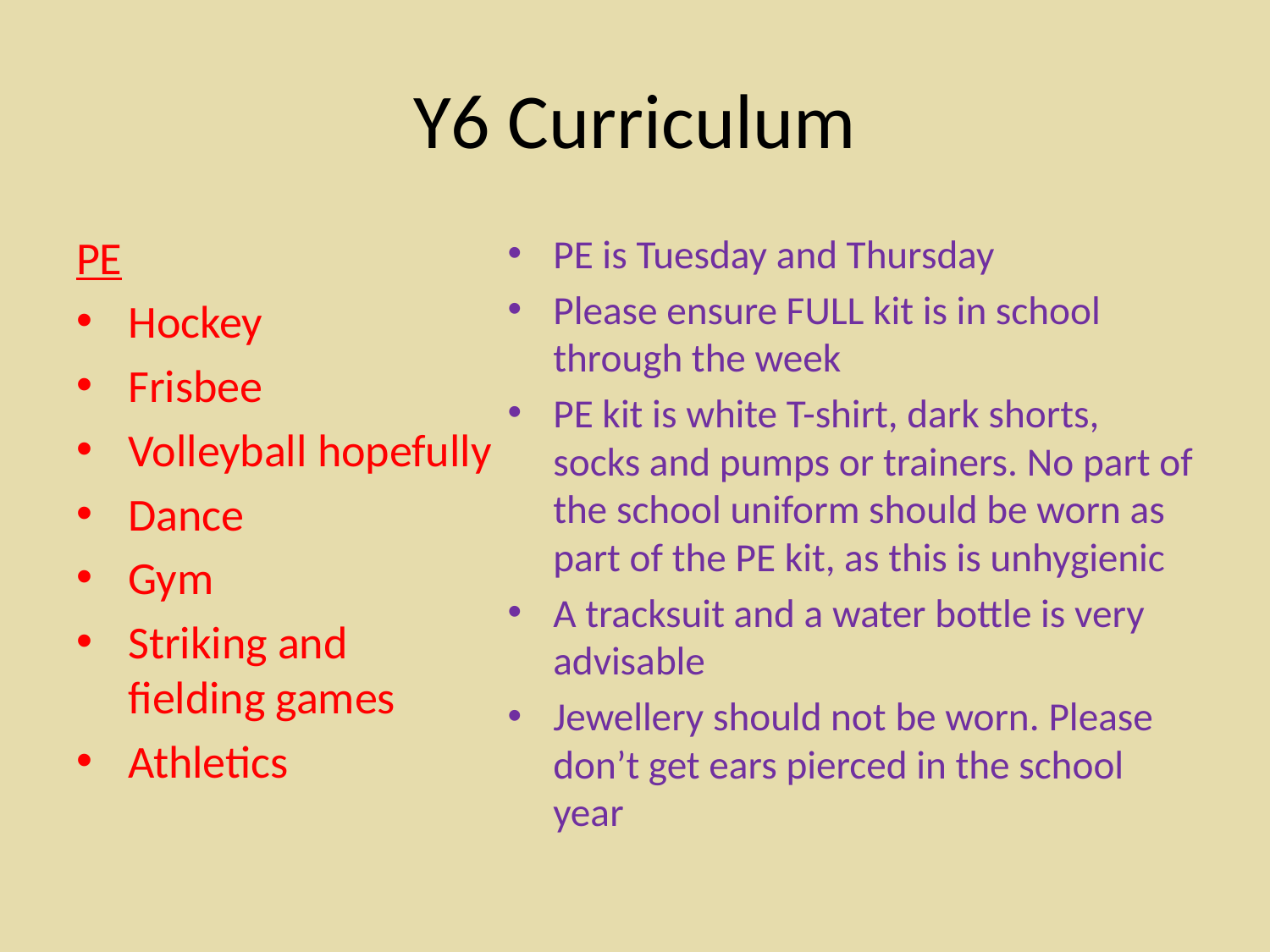

# Y6 Curriculum
PE
Hockey
Frisbee
Volleyball hopefully
Dance
Gym
Striking and fielding games
Athletics

PE is Tuesday and Thursday
Please ensure FULL kit is in school through the week
PE kit is white T-shirt, dark shorts, socks and pumps or trainers. No part of the school uniform should be worn as part of the PE kit, as this is unhygienic
A tracksuit and a water bottle is very advisable
Jewellery should not be worn. Please don’t get ears pierced in the school year